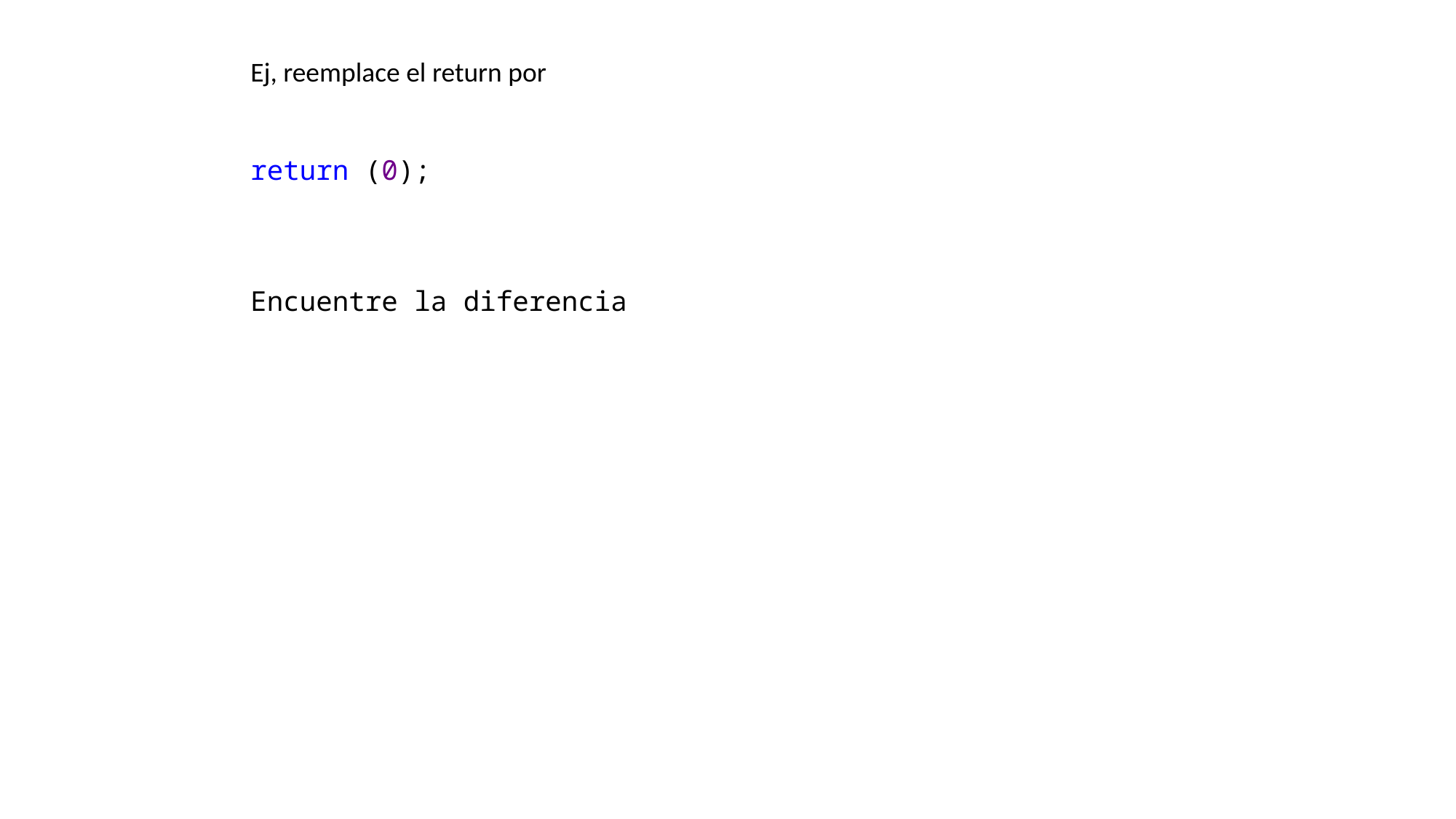

Ej, reemplace el return por

return (0);

Encuentre la diferencia